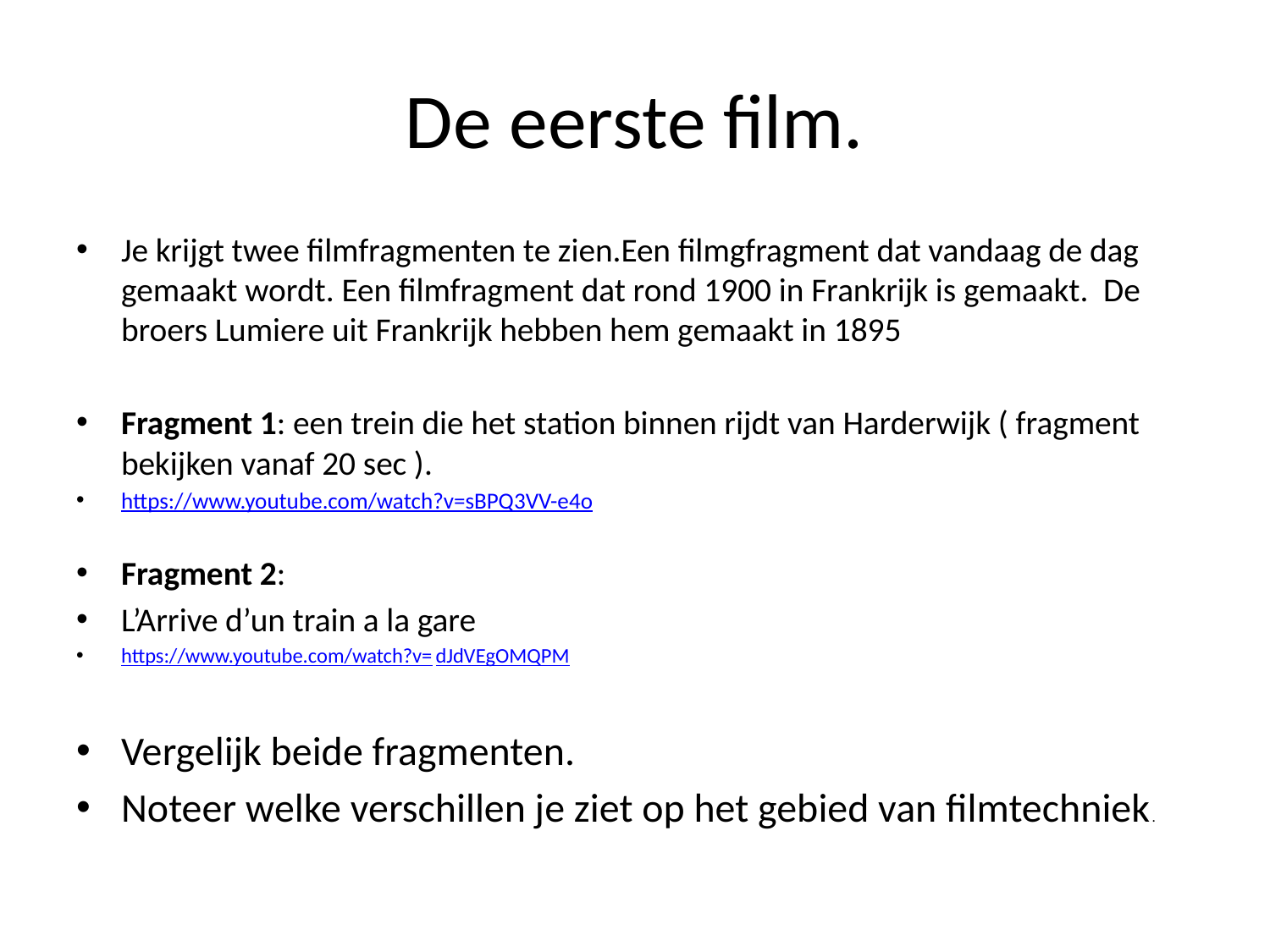

# De eerste film.
Je krijgt twee filmfragmenten te zien.Een filmgfragment dat vandaag de dag gemaakt wordt. Een filmfragment dat rond 1900 in Frankrijk is gemaakt.  De broers Lumiere uit Frankrijk hebben hem gemaakt in 1895

Fragment 1: een trein die het station binnen rijdt van Harderwijk ( fragment bekijken vanaf 20 sec ).
https://www.youtube.com/watch?v=sBPQ3VV-e4o

Fragment 2:
L’Arrive d’un train a la gare
https://www.youtube.com/watch?v=dJdVEgOMQPM

Vergelijk beide fragmenten.
Noteer welke verschillen je ziet op het gebied van filmtechniek.